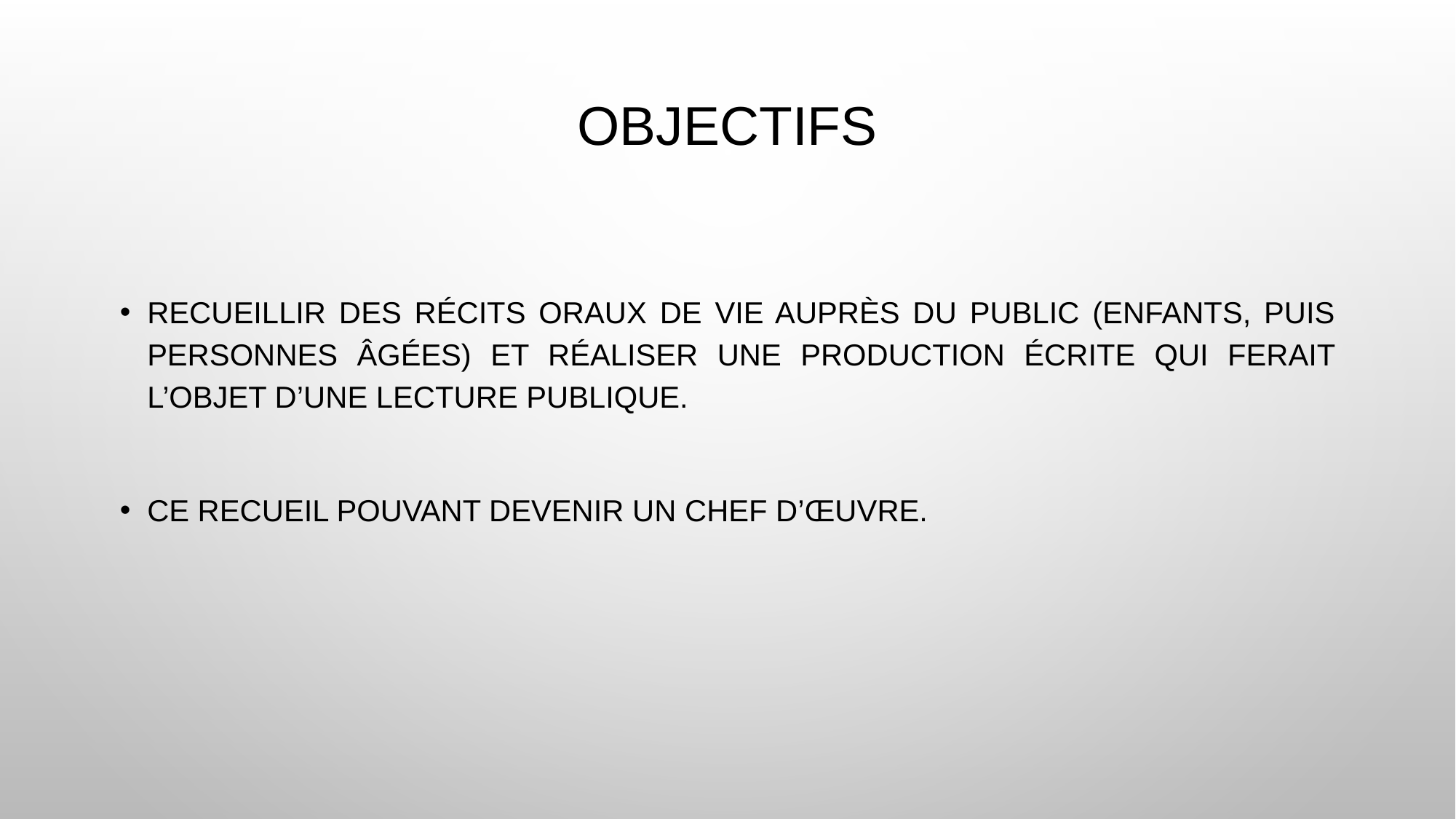

# OBJECTIFS
Recueillir des récits oraux de vie auprès du public (enfants, puis personnes âgées) et réaliser une production écrite qui feraIT l’objet d’une lecture publique.

Ce recueil pouvant devenir un chef d’œuvre.